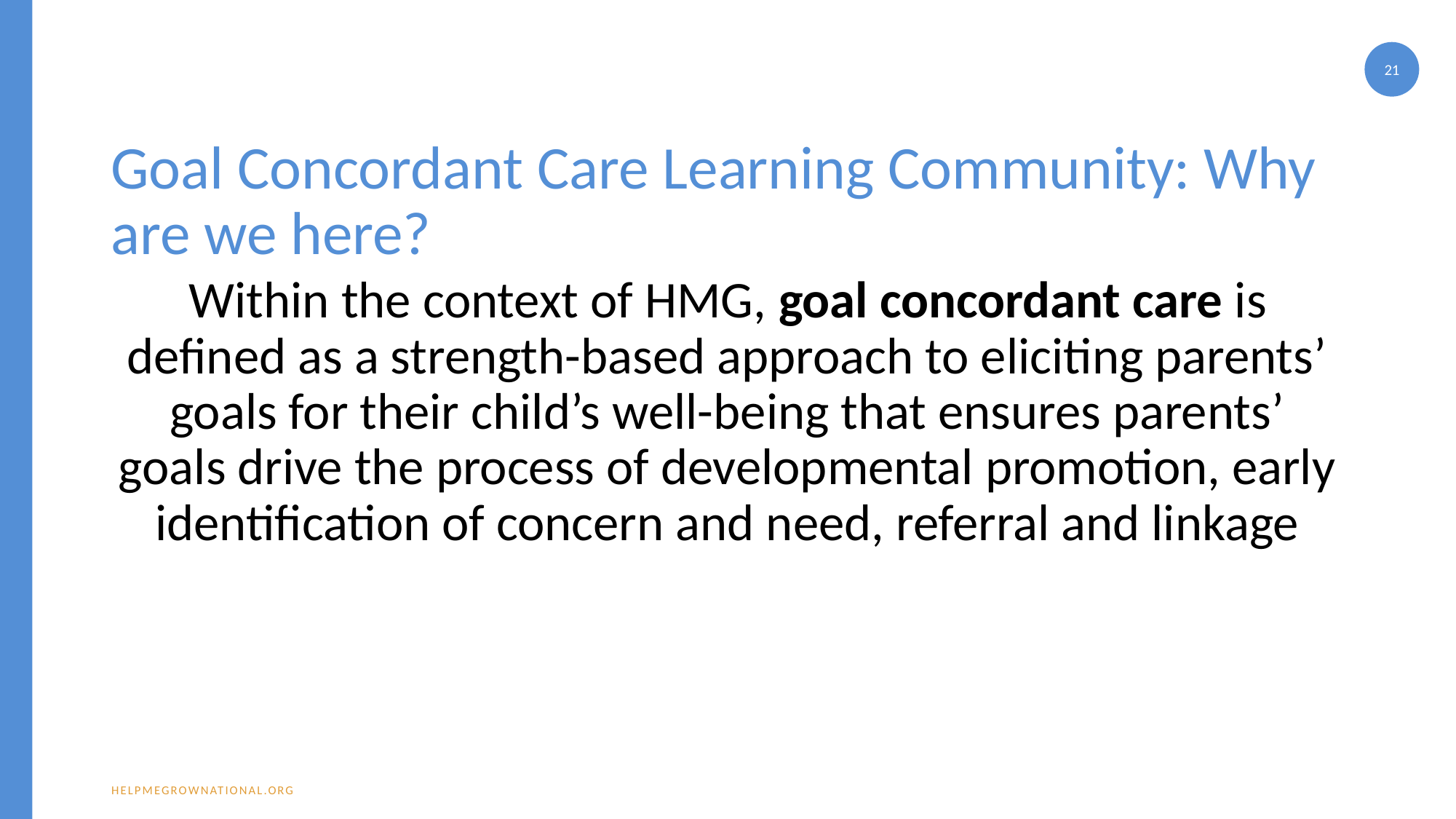

21
# Goal Concordant Care Learning Community: Why are we here?
Within the context of HMG, goal concordant care is defined as a strength-based approach to eliciting parents’ goals for their child’s well-being that ensures parents’ goals drive the process of developmental promotion, early identification of concern and need, referral and linkage